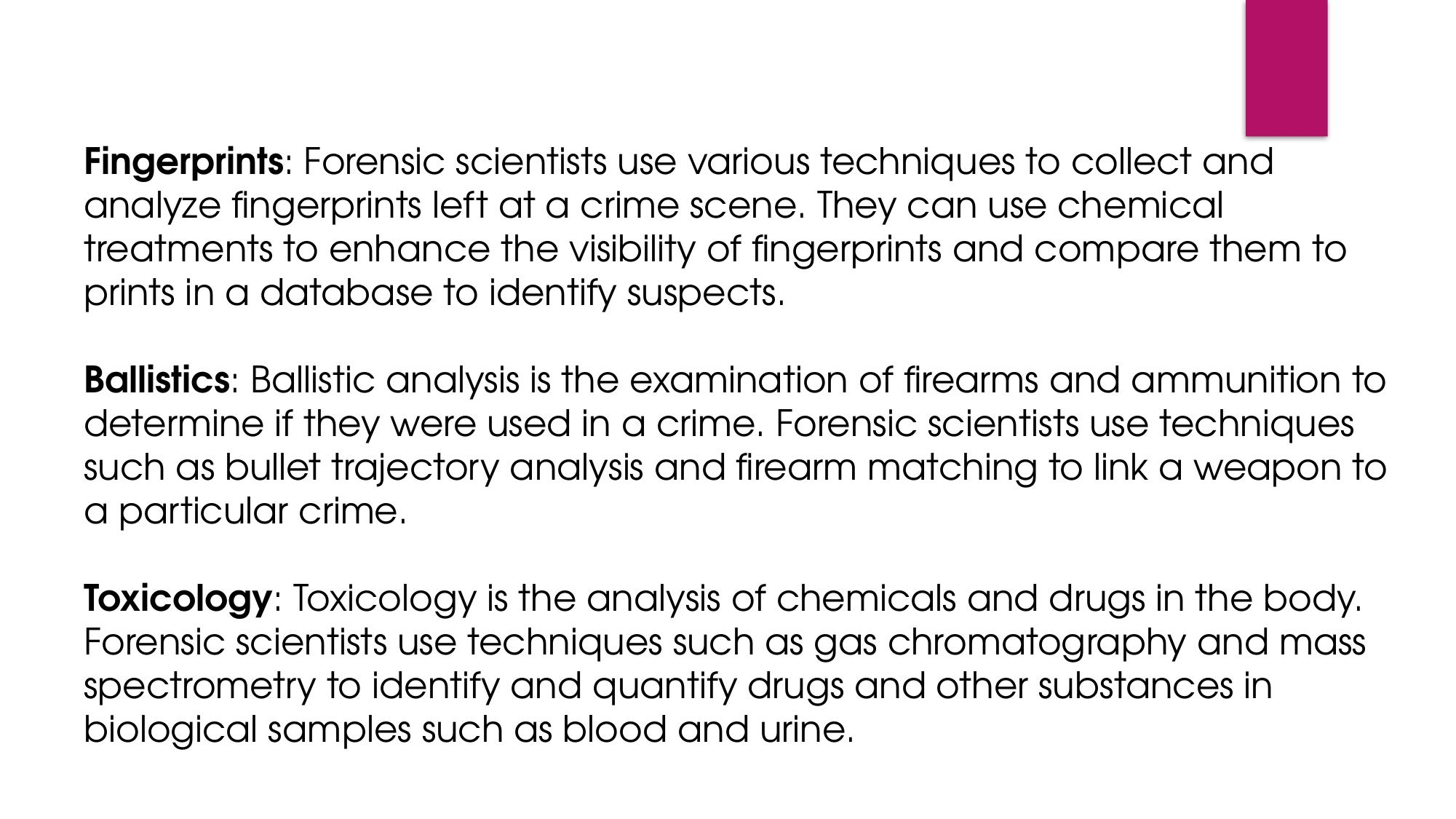

Fingerprints: Forensic scientists use various techniques to collect and analyze fingerprints left at a crime scene. They can use chemical treatments to enhance the visibility of fingerprints and compare them to prints in a database to identify suspects.

Ballistics: Ballistic analysis is the examination of firearms and ammunition to determine if they were used in a crime. Forensic scientists use techniques such as bullet trajectory analysis and firearm matching to link a weapon to a particular crime.

Toxicology: Toxicology is the analysis of chemicals and drugs in the body. Forensic scientists use techniques such as gas chromatography and mass spectrometry to identify and quantify drugs and other substances in biological samples such as blood and urine.